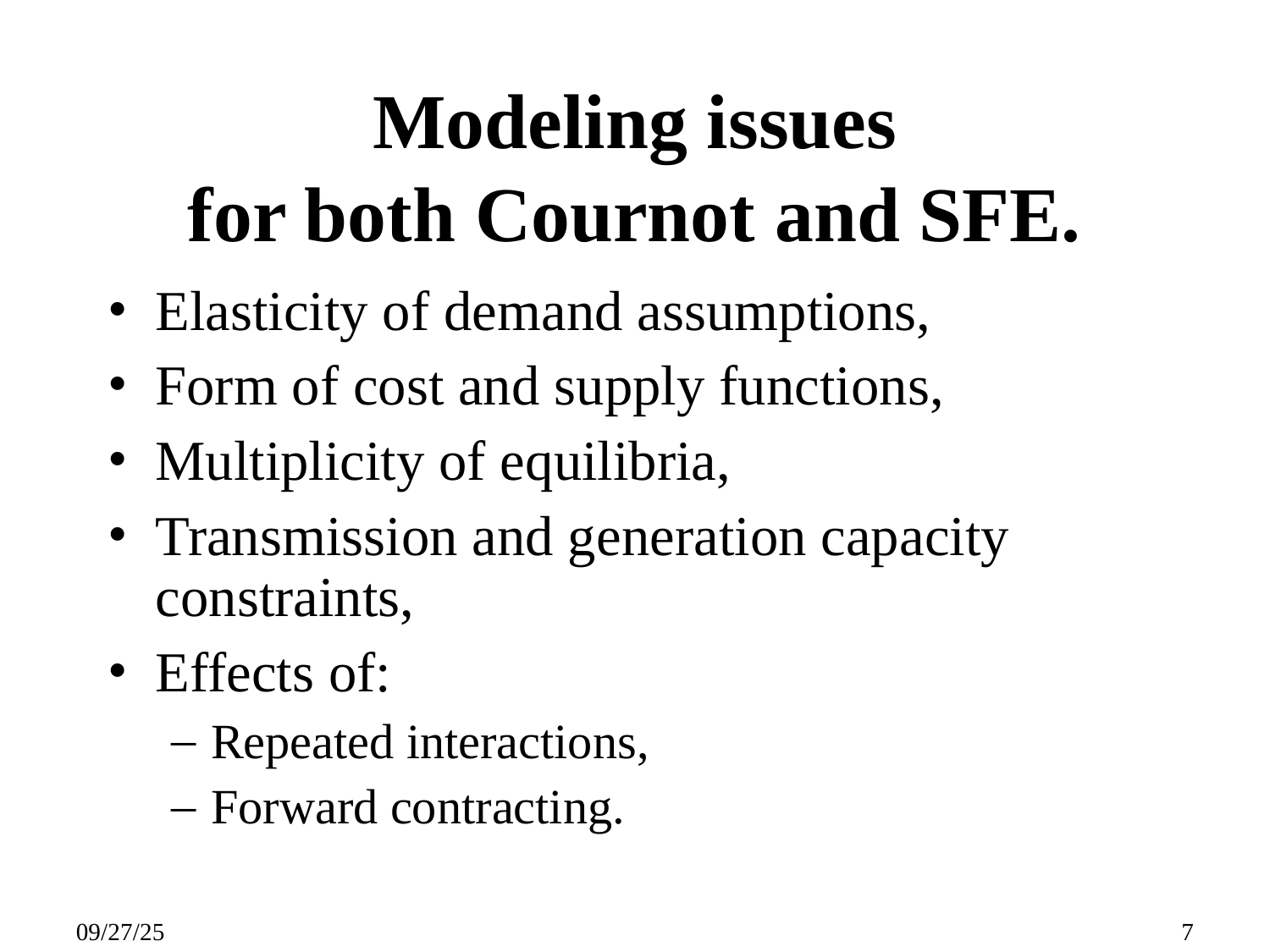

# Modeling issues for both Cournot and SFE.
Elasticity of demand assumptions,
Form of cost and supply functions,
Multiplicity of equilibria,
Transmission and generation capacity constraints,
Effects of:
Repeated interactions,
Forward contracting.
09/27/25
7